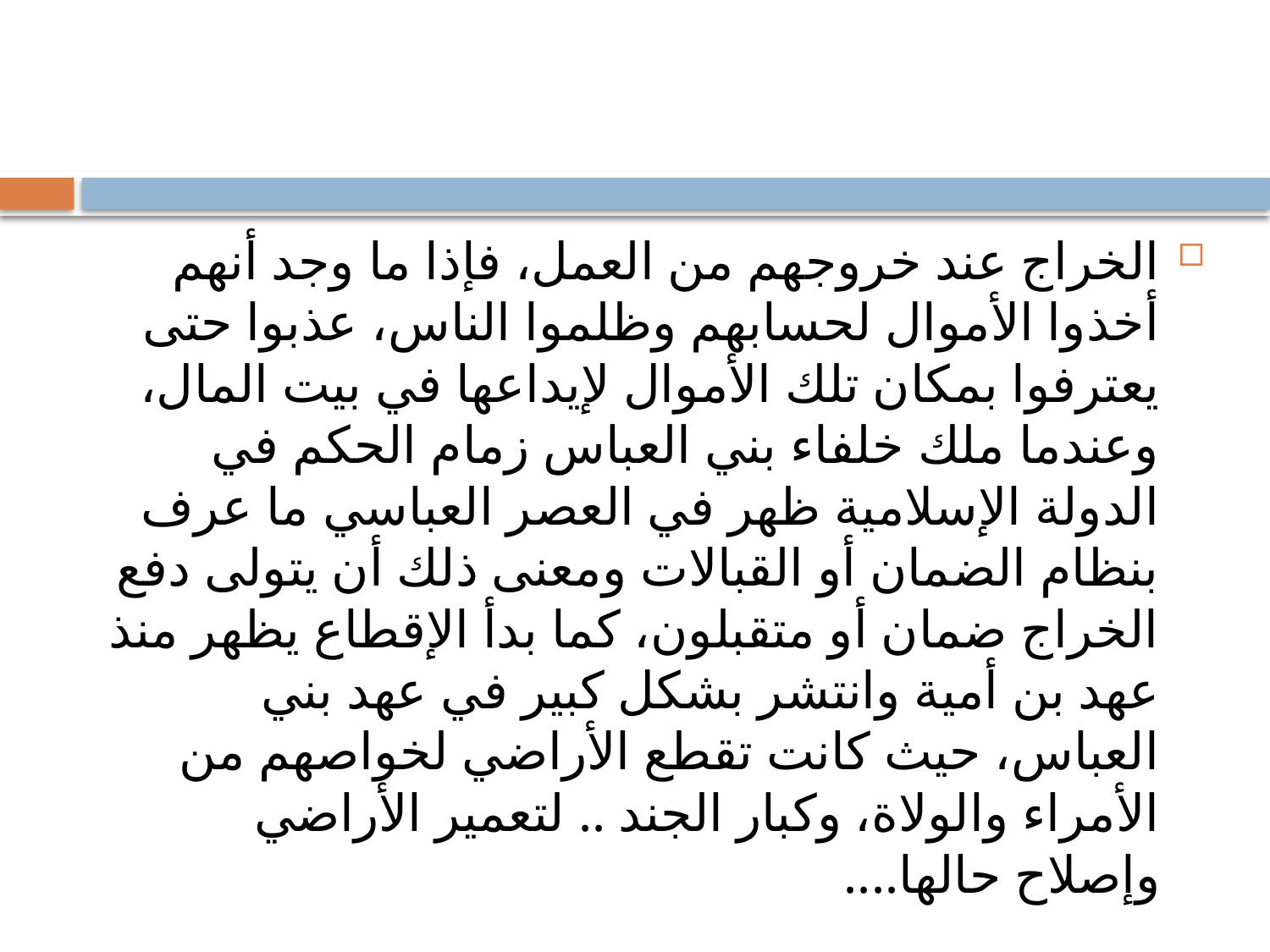

#
الخراج عند خروجهم من العمل، فإذا ما وجد أنهم أخذوا الأموال لحسابهم وظلموا الناس، عذبوا حتى يعترفوا بمكان تلك الأموال لإيداعها في بيت المال، وعندما ملك خلفاء بني العباس زمام الحكم في الدولة الإسلامية ظهر في العصر العباسي ما عرف بنظام الضمان أو القبالات ومعنى ذلك أن يتولى دفع الخراج ضمان أو متقبلون، كما بدأ الإقطاع يظهر منذ عهد بن أمية وانتشر بشكل كبير في عهد بني العباس، حيث كانت تقطع الأراضي لخواصهم من الأمراء والولاة، وكبار الجند .. لتعمير الأراضي وإصلاح حالها....